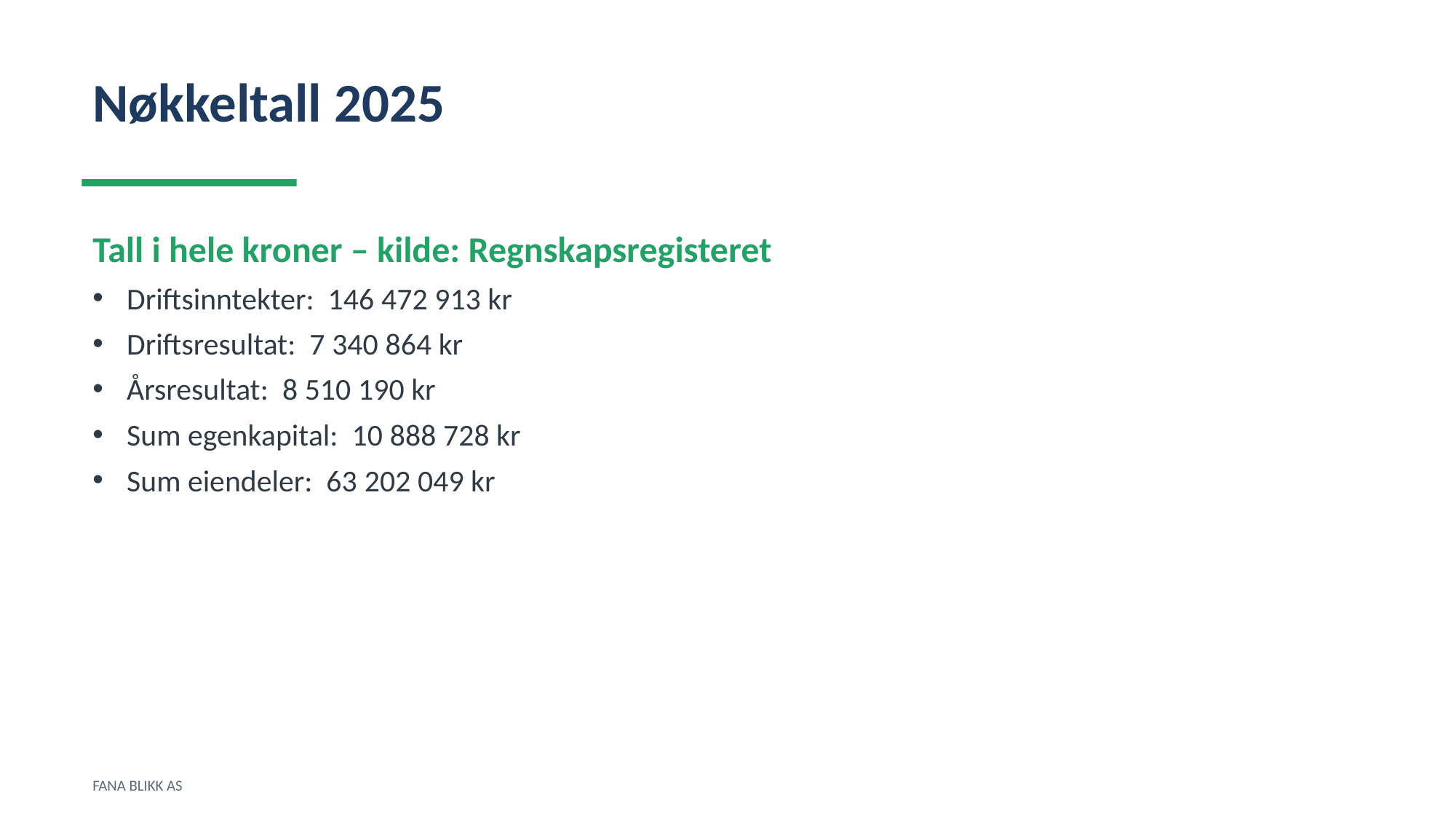

Nøkkeltall 2025

Tall i hele kroner – kilde: Regnskapsregisteret
Driftsinntekter:  146 472 913 kr
Driftsresultat:  7 340 864 kr
Årsresultat:  8 510 190 kr
Sum egenkapital:  10 888 728 kr
Sum eiendeler:  63 202 049 kr
FANA BLIKK AS